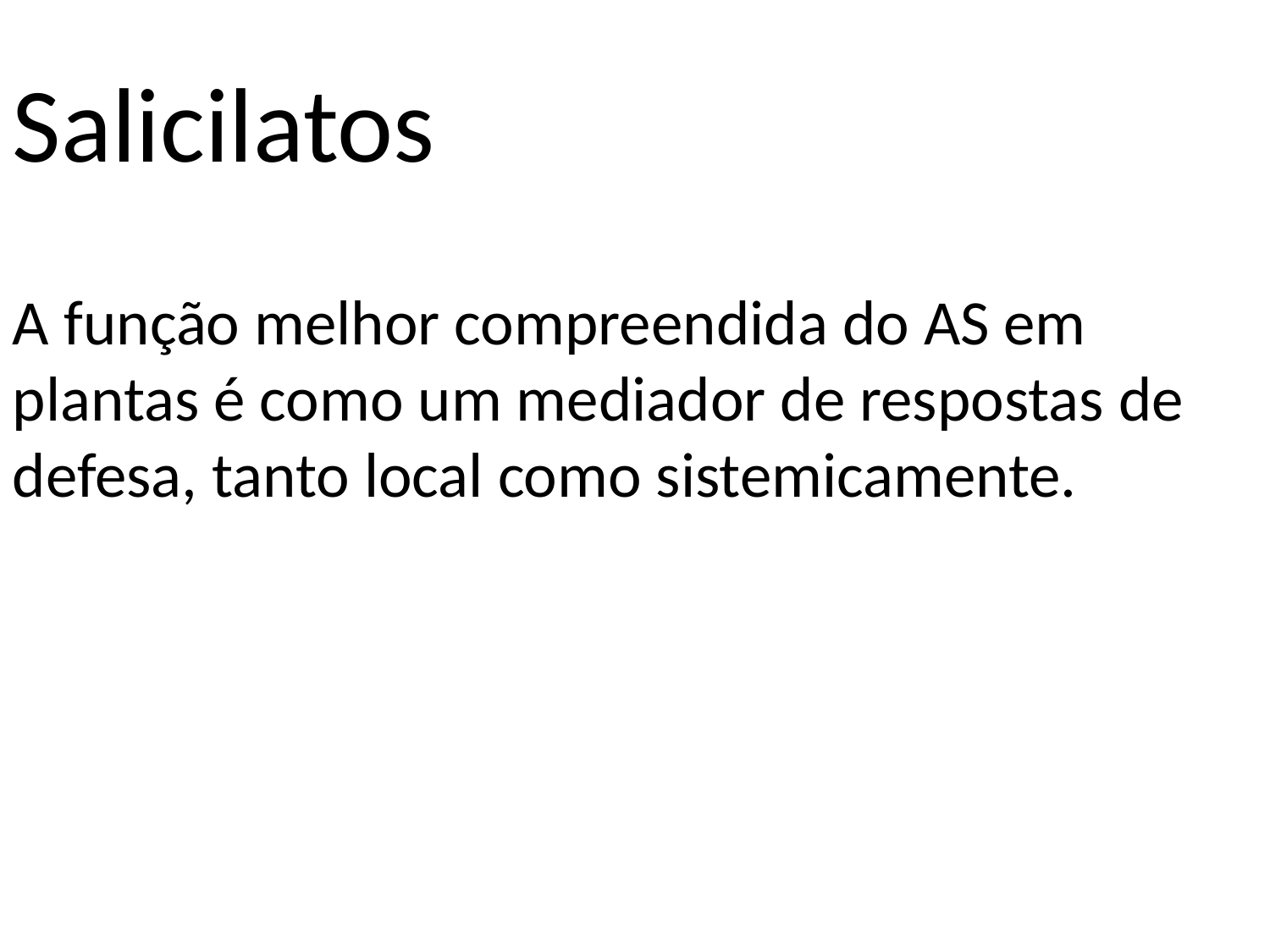

Salicilatos
A função melhor compreendida do AS em plantas é como um mediador de respostas de defesa, tanto local como sistemicamente.